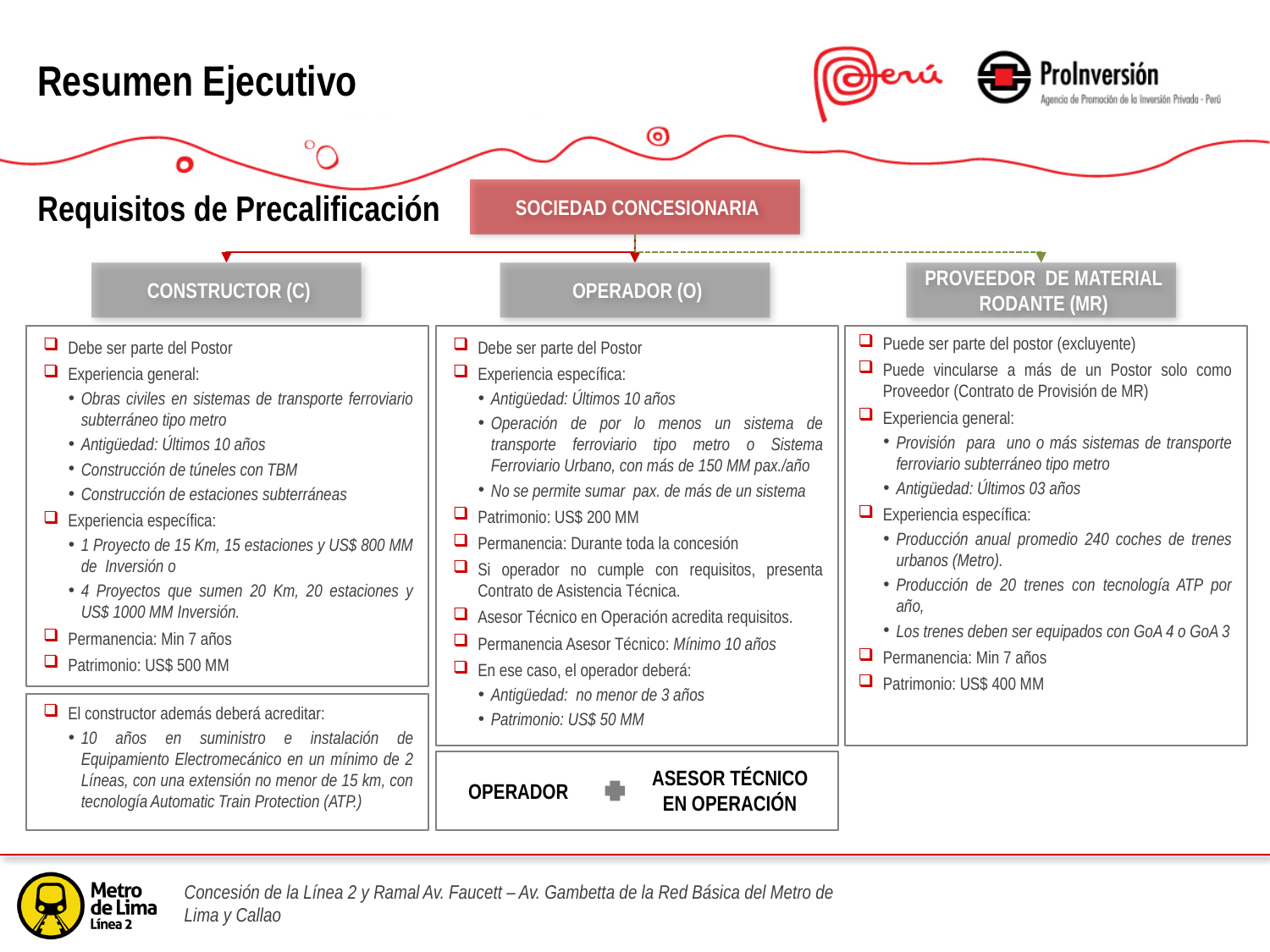

Resumen Ejecutivo
# Requisitos de Precalificación
SOCIEDAD CONCESIONARIA
CONSTRUCTOR (C)
OPERADOR (O)
PROVEEDOR  DE MATERIAL RODANTE (MR)

Puede ser parte del postor (excluyente)
Puede vincularse a más de un Postor solo como Proveedor (Contrato de Provisión de MR)
Experiencia general:
Provisión  para  uno o más sistemas de transporte ferroviario subterráneo tipo metro
Antigüedad: Últimos 03 años
Experiencia específica:
Producción anual promedio 240 coches de trenes urbanos (Metro).
Producción de 20 trenes con tecnología ATP por año,
Los trenes deben ser equipados con GoA 4 o GoA 3
Permanencia: Min 7 años
Patrimonio: US$ 400 MM
Debe ser parte del Postor
Experiencia general:
Obras civiles en sistemas de transporte ferroviario subterráneo tipo metro
Antigüedad: Últimos 10 años
Construcción de túneles con TBM
Construcción de estaciones subterráneas
Experiencia específica:
1 Proyecto de 15 Km, 15 estaciones y US$ 800 MM de  Inversión o
4 Proyectos que sumen 20 Km, 20 estaciones y US$ 1000 MM Inversión.
Permanencia: Min 7 años
Patrimonio: US$ 500 MM

Debe ser parte del Postor
Experiencia específica:
Antigüedad: Últimos 10 años
Operación de por lo menos un sistema de transporte ferroviario tipo metro o Sistema Ferroviario Urbano, con más de 150 MM pax./año
No se permite sumar  pax. de más de un sistema
Patrimonio: US$ 200 MM
Permanencia: Durante toda la concesión
Si operador no cumple con requisitos, presenta Contrato de Asistencia Técnica.
Asesor Técnico en Operación acredita requisitos.
Permanencia Asesor Técnico: Mínimo 10 años
En ese caso, el operador deberá:
Antigüedad:  no menor de 3 años
Patrimonio: US$ 50 MM

El constructor además deberá acreditar:
10 años en suministro e instalación de Equipamiento Electromecánico en un mínimo de 2 Líneas, con una extensión no menor de 15 km, con tecnología Automatic Train Protection (ATP.)

ASESOR TÉCNICO EN OPERACIÓN
OPERADOR